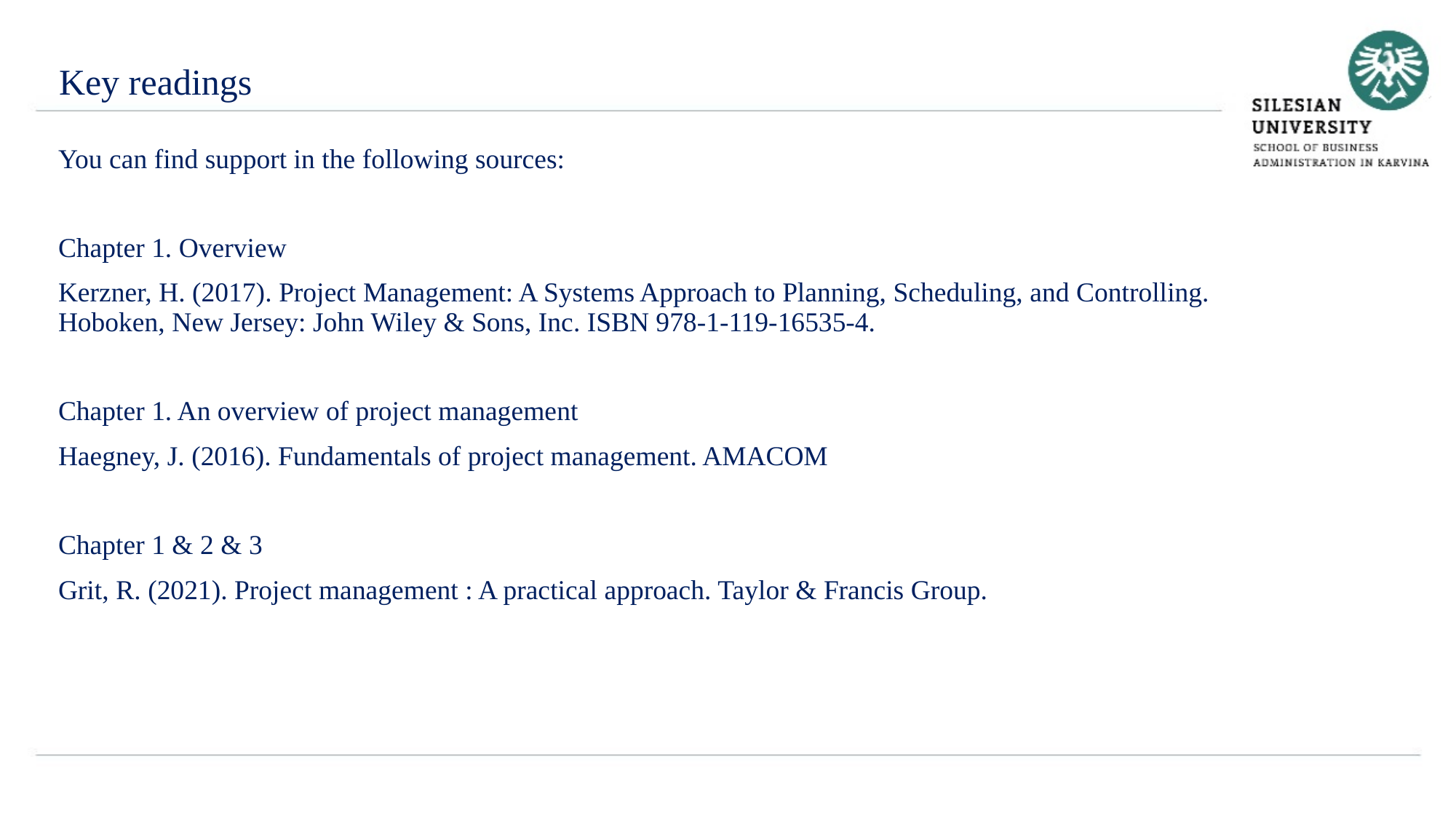

Key readings
You can find support in the following sources:

Chapter 1. Overview
Kerzner, H. (2017). Project Management: A Systems Approach to Planning, Scheduling, and Controlling. Hoboken, New Jersey: John Wiley & Sons, Inc. ISBN 978-1-119-16535-4.

Chapter 1. An overview of project management
Haegney, J. (2016). Fundamentals of project management. AMACOM

Chapter 1 & 2 & 3
Grit, R. (2021). Project management : A practical approach. Taylor & Francis Group.